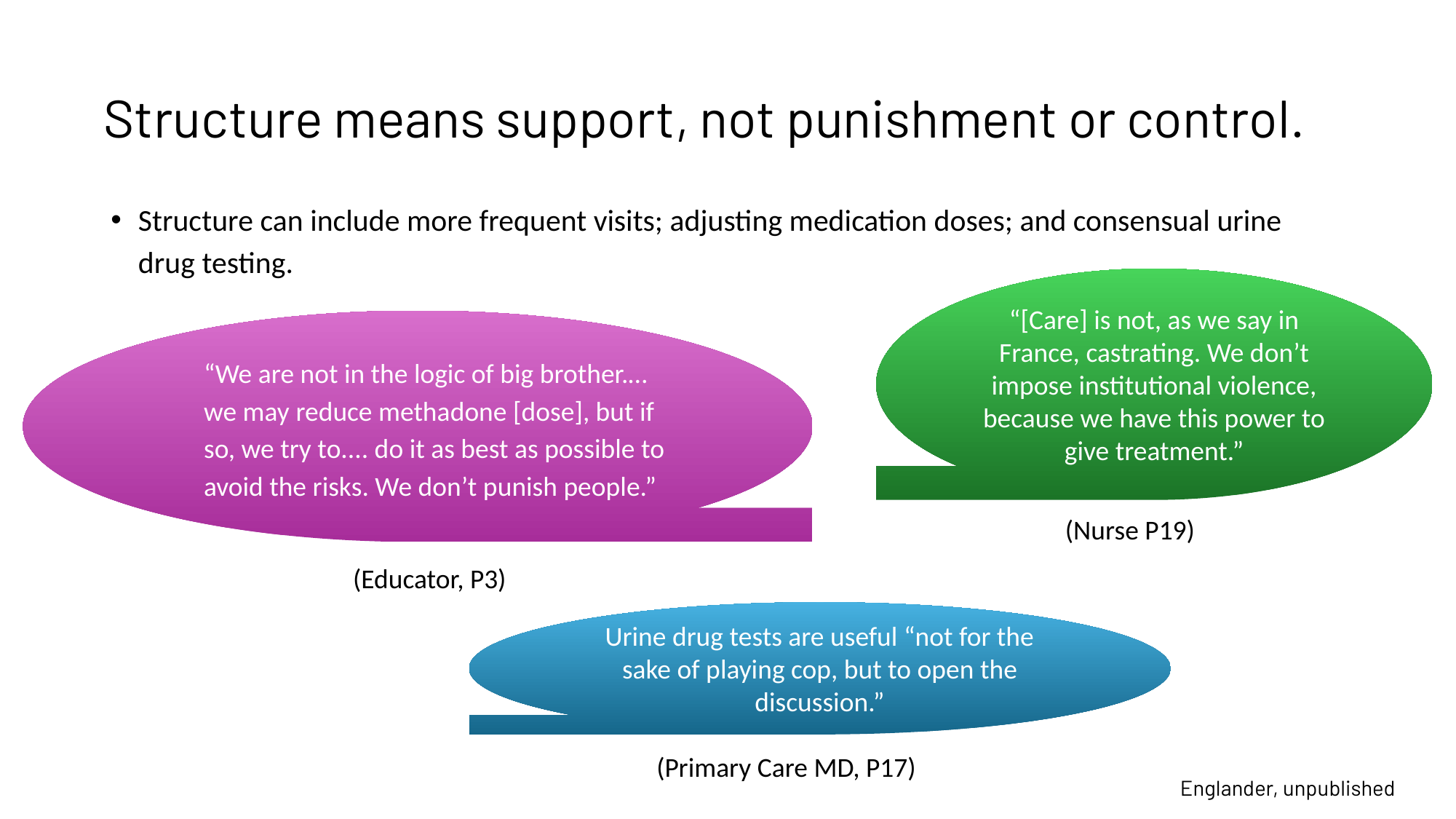

# Structure means support, not punishment or control.
Structure can include more frequent visits; adjusting medication doses; and consensual urine drug testing.
“[Care] is not, as we say in France, castrating. We don’t impose institutional violence, because we have this power to give treatment.”
“We are not in the logic of big brother.… we may reduce methadone [dose], but if so, we try to.... do it as best as possible to avoid the risks. We don’t punish people.”
(Nurse P19)
(Educator, P3)
Urine drug tests are useful “not for the sake of playing cop, but to open the discussion.”
(Primary Care MD, P17)
Englander, unpublished